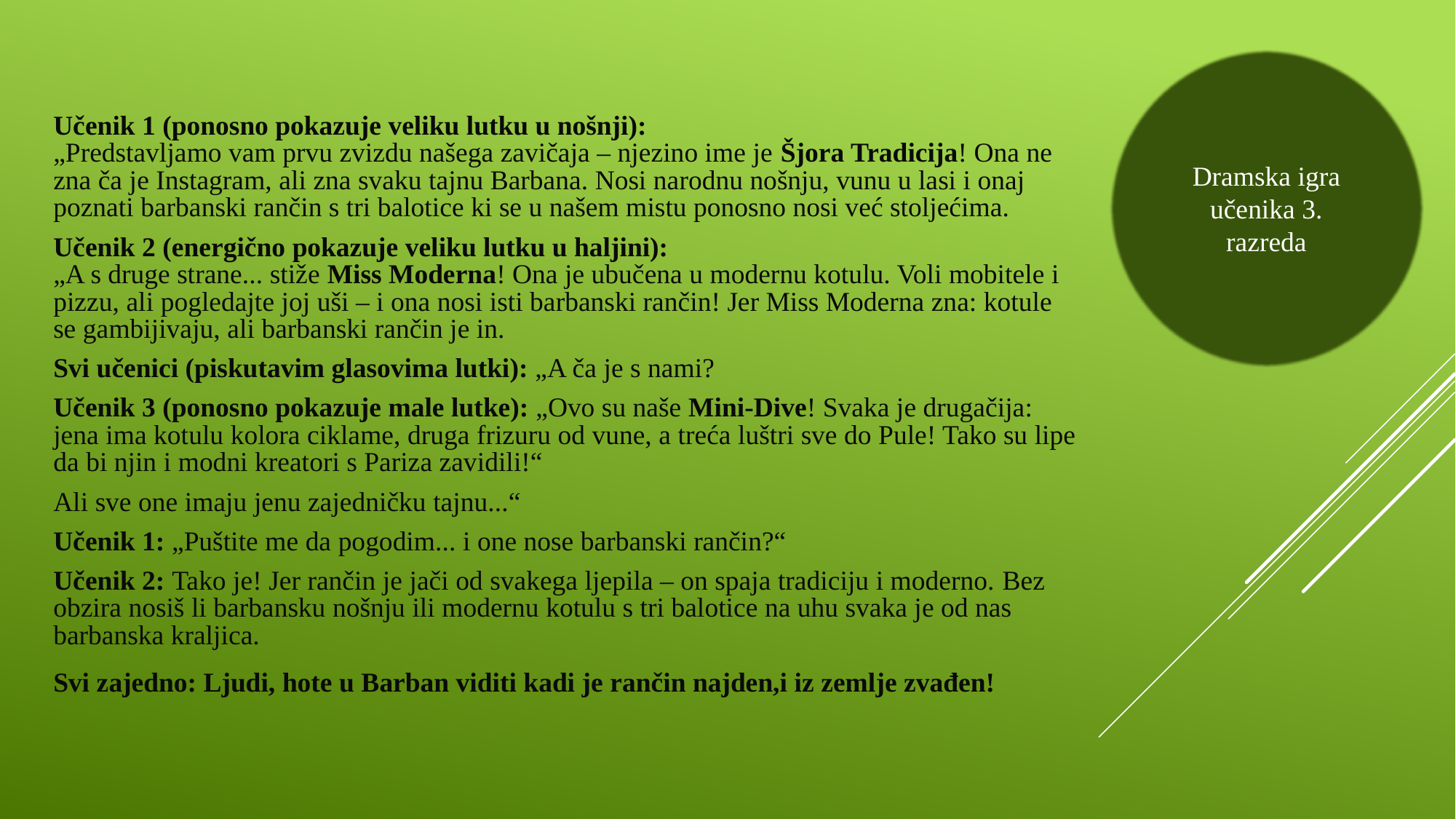

Dramska igra učenika 3. razreda

Učenik 1 (ponosno pokazuje veliku lutku u nošnji):
„Predstavljamo vam prvu zvizdu našega zavičaja – njezino ime je Šjora Tradicija! Ona ne zna ča je Instagram, ali zna svaku tajnu Barbana. Nosi narodnu nošnju, vunu u lasi i onaj poznati barbanski rančin s tri balotice ki se u našem mistu ponosno nosi već stoljećima.
Učenik 2 (energično pokazuje veliku lutku u haljini):
„A s druge strane... stiže Miss Moderna! Ona je ubučena u modernu kotulu. Voli mobitele i pizzu, ali pogledajte joj uši – i ona nosi isti barbanski rančin! Jer Miss Moderna zna: kotule se gambijivaju, ali barbanski rančin je in.
Svi učenici (piskutavim glasovima lutki): „A ča je s nami?
Učenik 3 (ponosno pokazuje male lutke): „Ovo su naše Mini-Dive! Svaka je drugačija: jena ima kotulu kolora ciklame, druga frizuru od vune, a treća luštri sve do Pule! Tako su lipe da bi njin i modni kreatori s Pariza zavidili!“
Ali sve one imaju jenu zajedničku tajnu...“
Učenik 1: „Puštite me da pogodim... i one nose barbanski rančin?“
Učenik 2: Tako je! Jer rančin je jači od svakega ljepila – on spaja tradiciju i moderno. Bez obzira nosiš li barbansku nošnju ili modernu kotulu s tri balotice na uhu svaka je od nas barbanska kraljica.
Svi zajedno: Ljudi, hote u Barban viditi kadi je rančin najden,i iz zemlje zvađen!